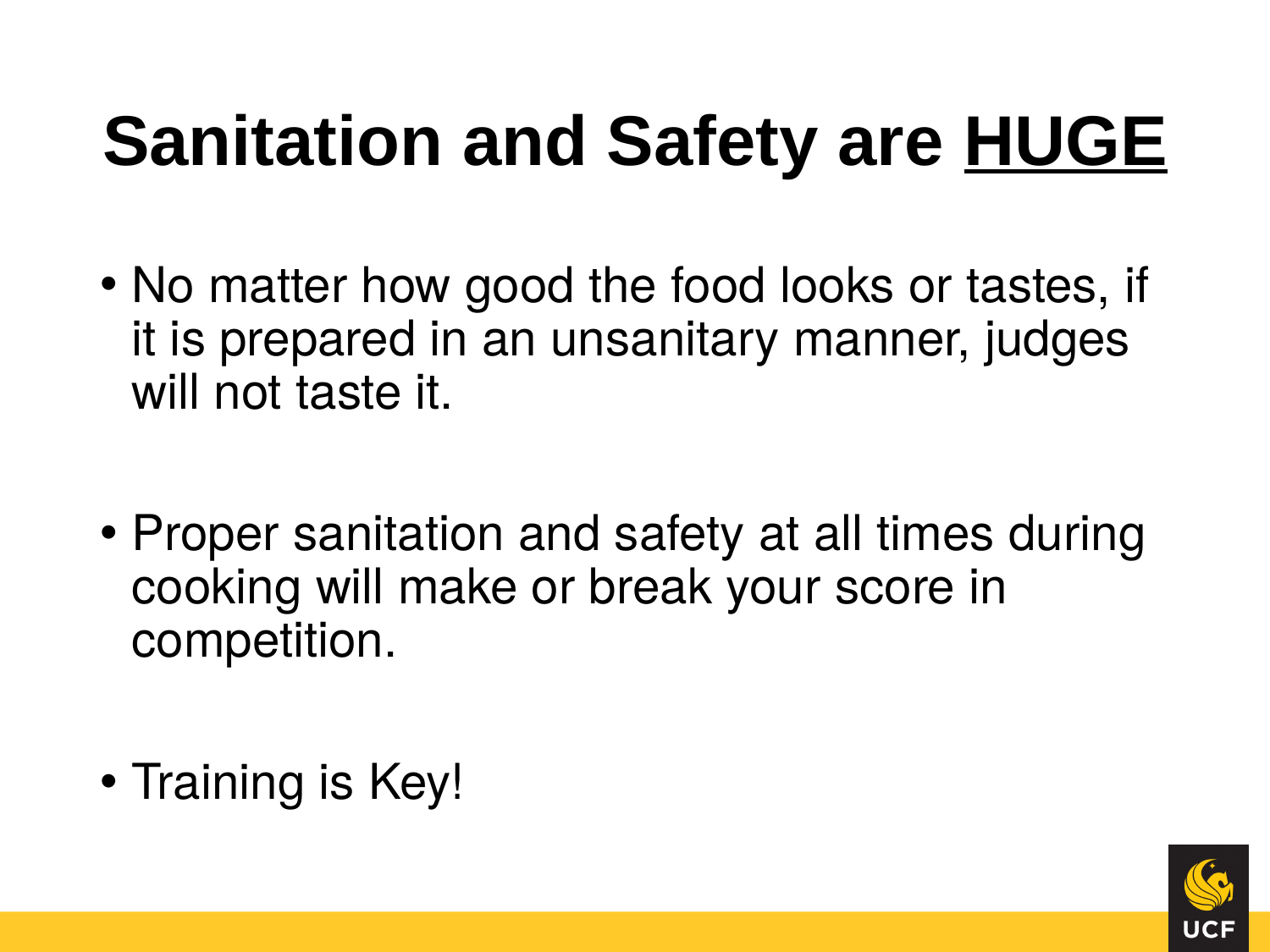

# Sanitation and Safety are HUGE
No matter how good the food looks or tastes, if it is prepared in an unsanitary manner, judges will not taste it.

Proper sanitation and safety at all times during cooking will make or break your score in competition.

Training is Key!